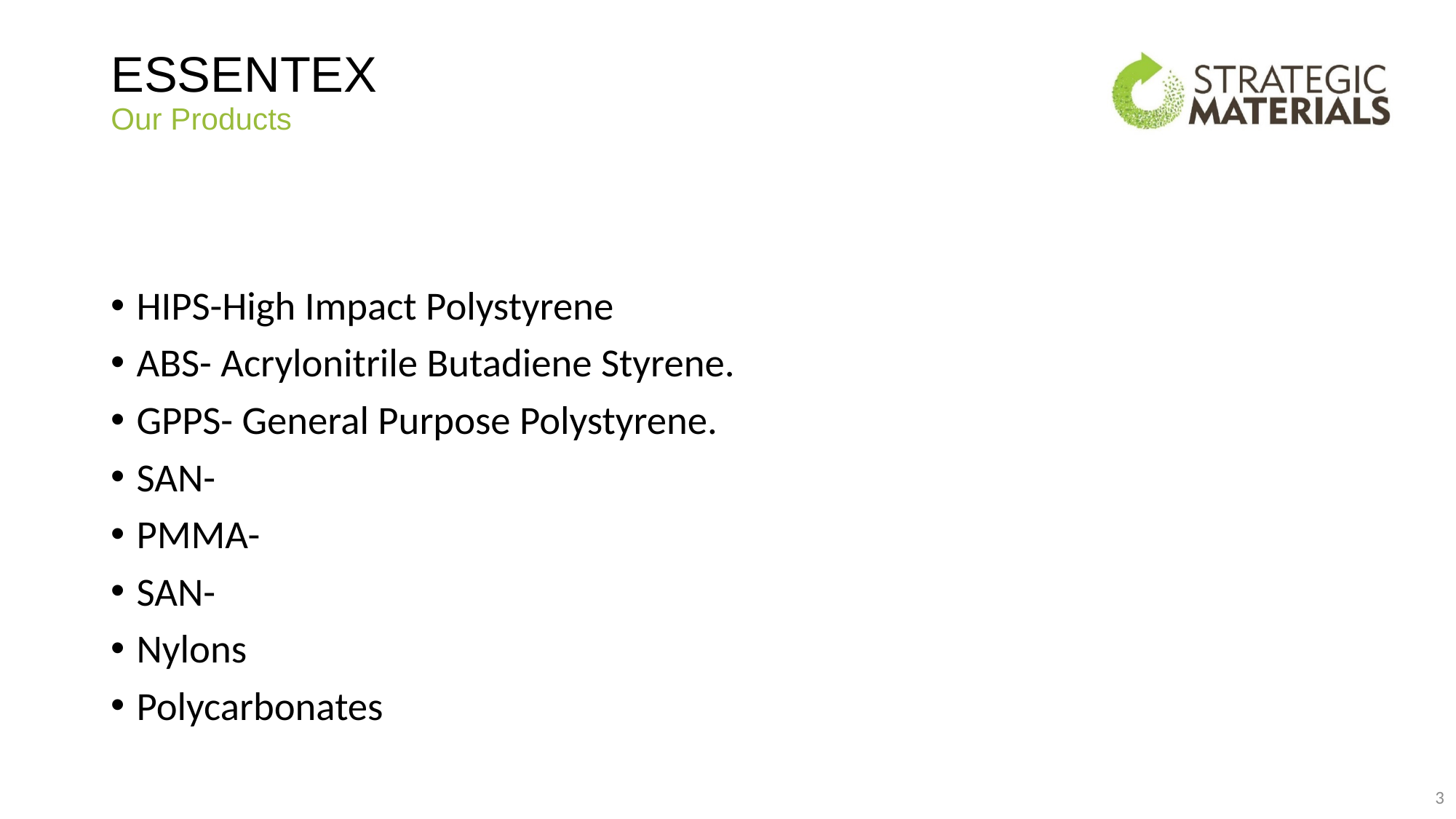

# ESSENTEX Our Products

HIPS-High Impact Polystyrene
ABS- Acrylonitrile Butadiene Styrene.
GPPS- General Purpose Polystyrene.
SAN-
PMMA-
SAN-
Nylons
Polycarbonates

3